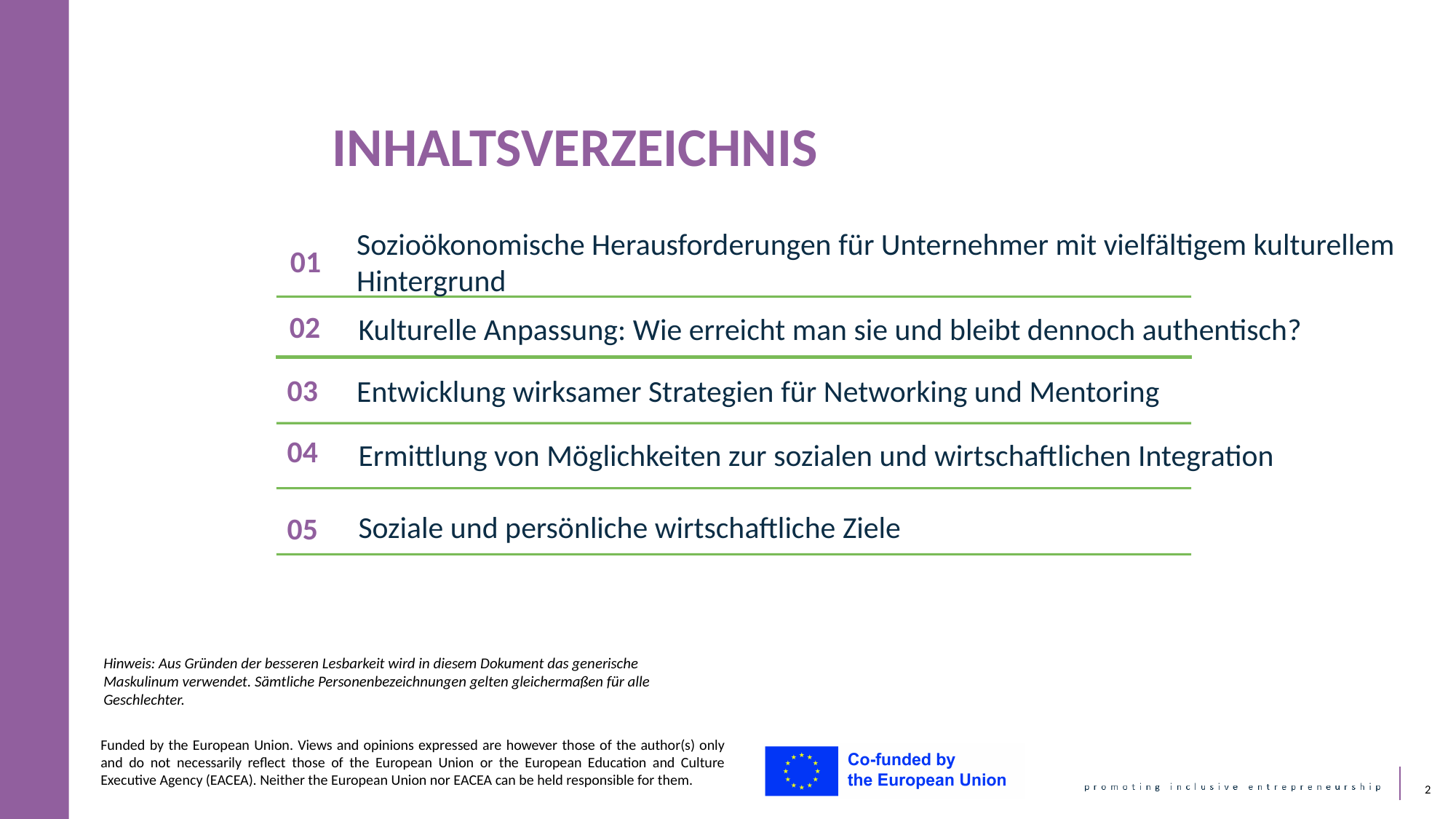

INHALTSVERZEICHNIS
Sozioökonomische Herausforderungen für Unternehmer mit vielfältigem kulturellem Hintergrund
01
Kulturelle Anpassung: Wie erreicht man sie und bleibt dennoch authentisch?
02
Entwicklung wirksamer Strategien für Networking und Mentoring
03
Ermittlung von Möglichkeiten zur sozialen und wirtschaftlichen Integration
04
Soziale und persönliche wirtschaftliche Ziele
05
Hinweis: Aus Gründen der besseren Lesbarkeit wird in diesem Dokument das generische Maskulinum verwendet. Sämtliche Personenbezeichnungen gelten gleichermaßen für alle Geschlechter.

2